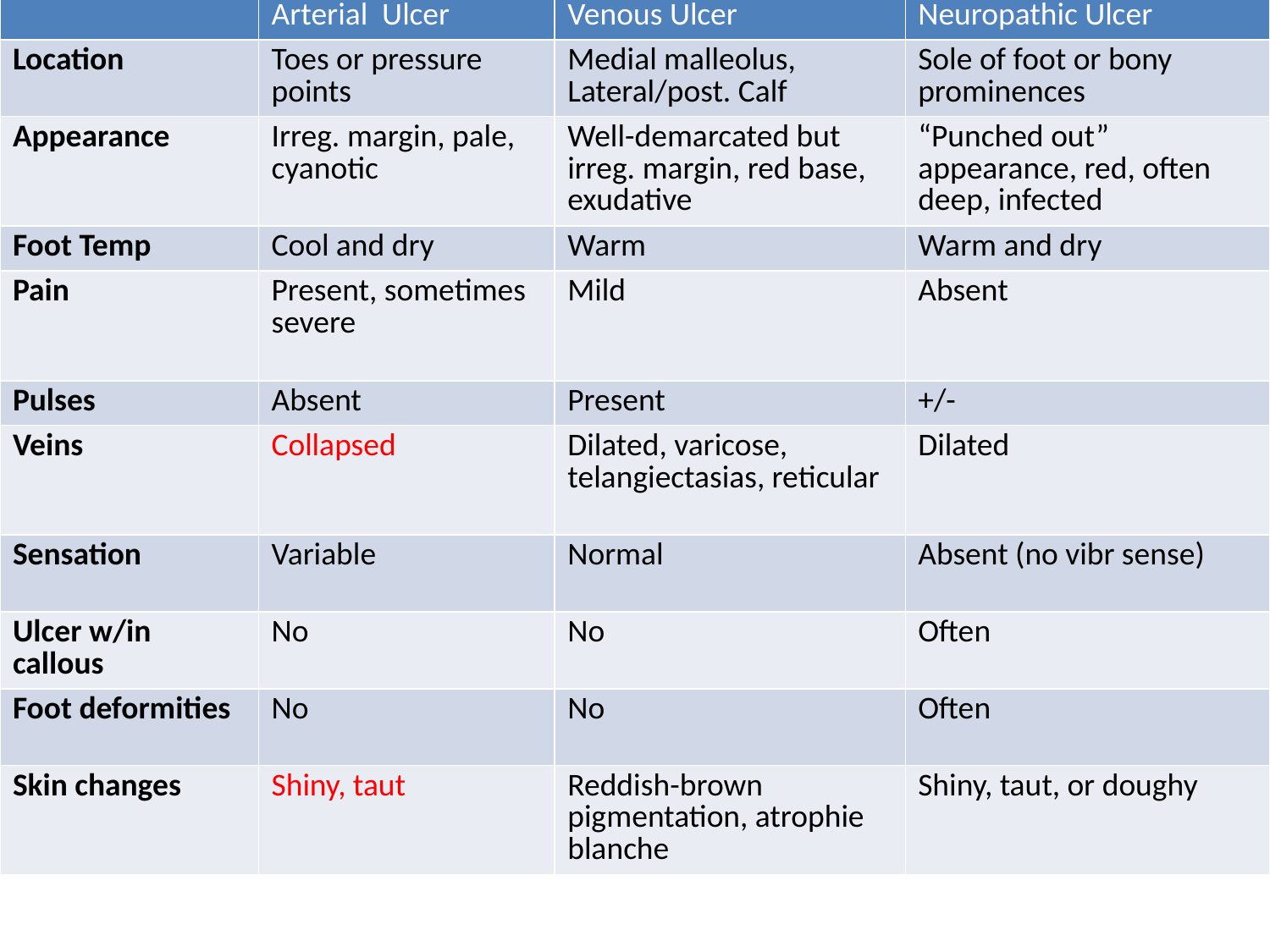

|  | Arterial Ulcer | Venous Ulcer | Neuropathic Ulcer |
| --- | --- | --- | --- |
| Location | Toes or pressure points | Medial malleolus, Lateral/post. Calf | Sole of foot or bony prominences |
| Appearance | Irreg. margin, pale, cyanotic | Well-demarcated but irreg. margin, red base, exudative | “Punched out” appearance, red, often deep, infected |
| Foot Temp | Cool and dry | Warm | Warm and dry |
| Pain | Present, sometimes severe | Mild | Absent |
| Pulses | Absent | Present | +/- |
| Veins | Collapsed | Dilated, varicose, telangiectasias, reticular | Dilated |
| Sensation | Variable | Normal | Absent (no vibr sense) |
| Ulcer w/in callous | No | No | Often |
| Foot deformities | No | No | Often |
| Skin changes | Shiny, taut | Reddish-brown pigmentation, atrophie blanche | Shiny, taut, or doughy |